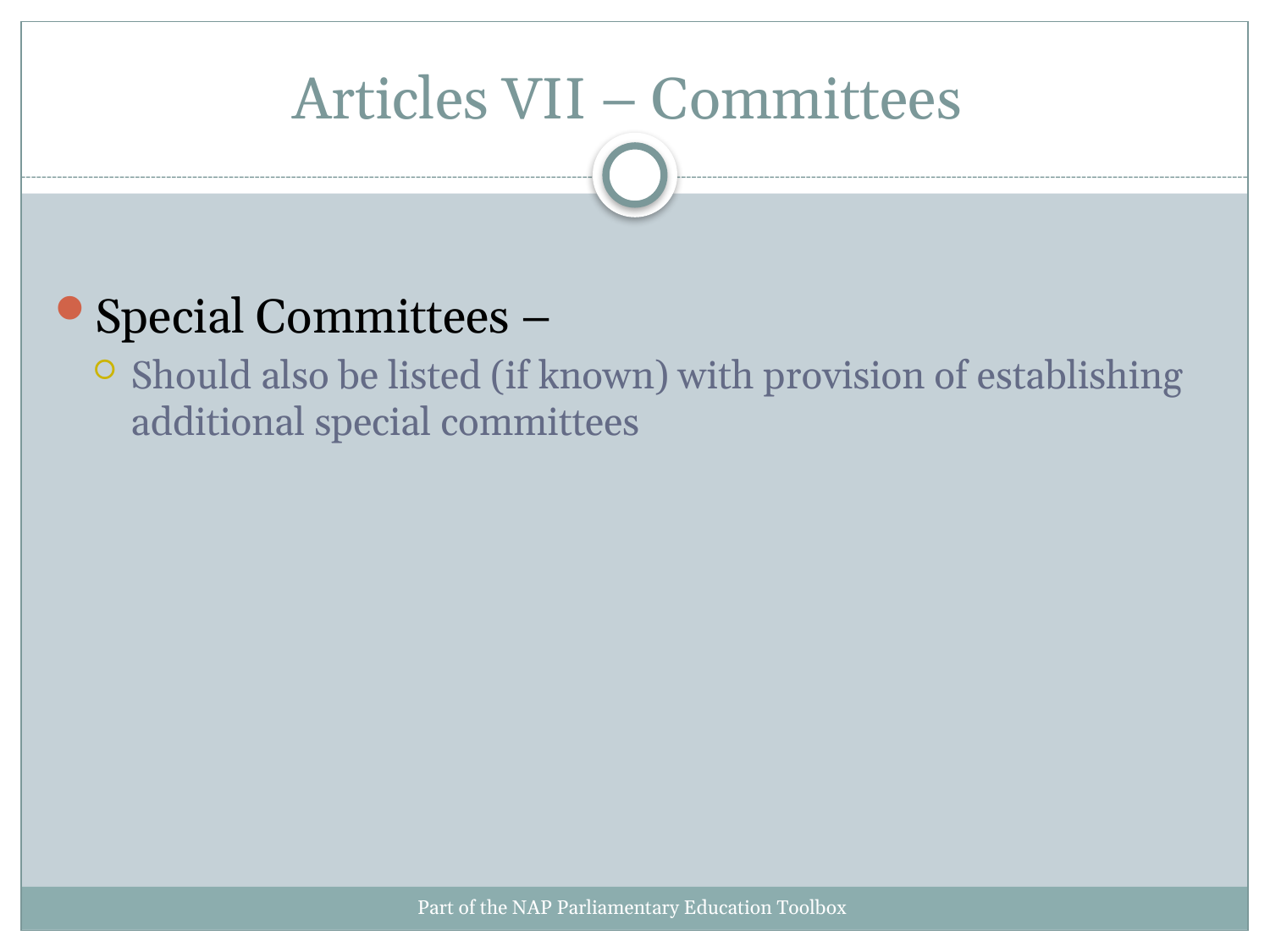

# Articles VII – Committees

Special Committees –
Should also be listed (if known) with provision of establishing additional special committees

Part of the NAP Parliamentary Education Toolbox